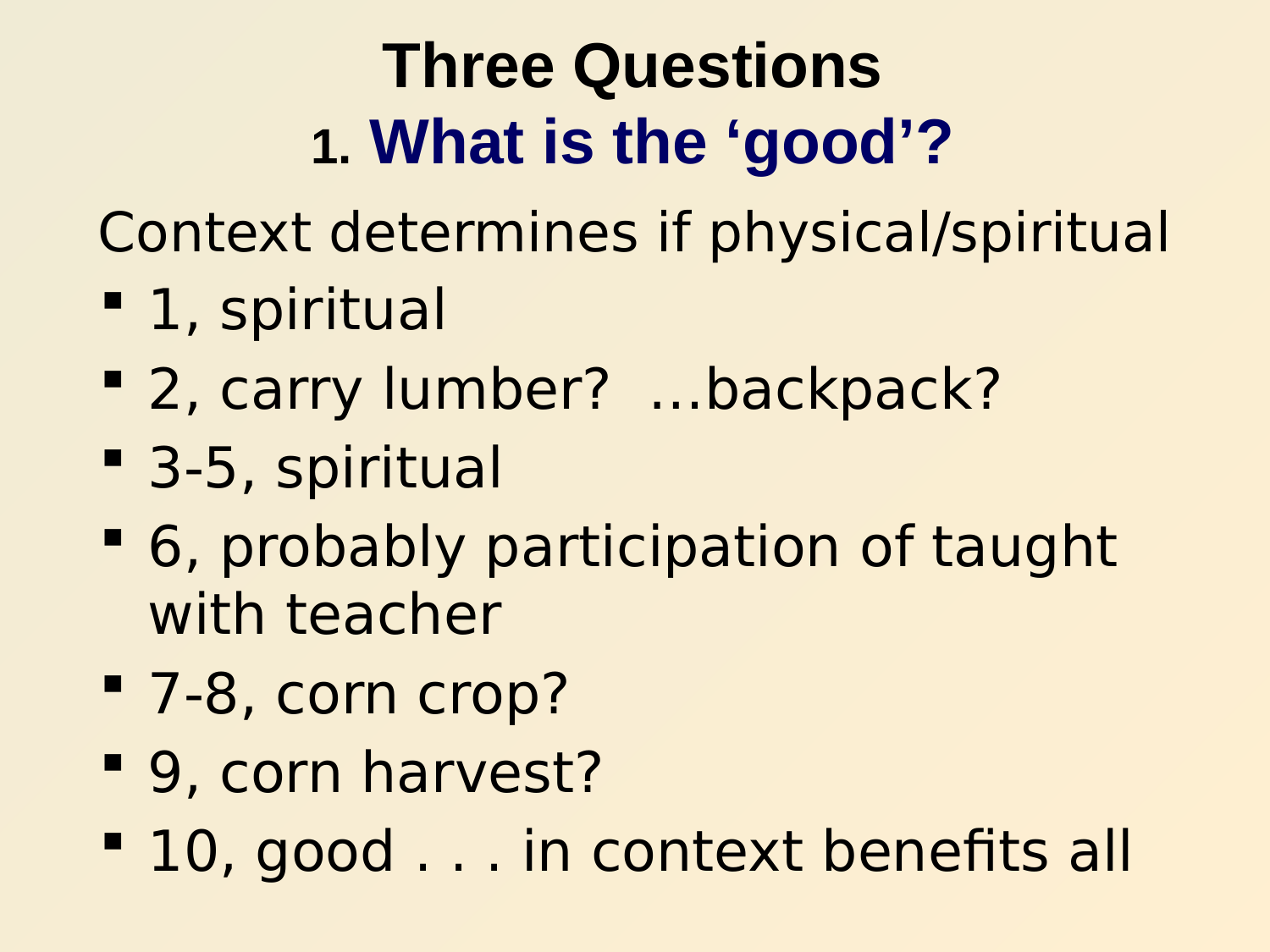

# Three Questions 1. What is the ‘good’?
Context determines if physical/spiritual
1, spiritual
2, carry lumber?  …backpack?
3-5, spiritual
6, probably participation of taught with teacher
7-8, corn crop?
9, corn harvest?
10, good . . . in context benefits all